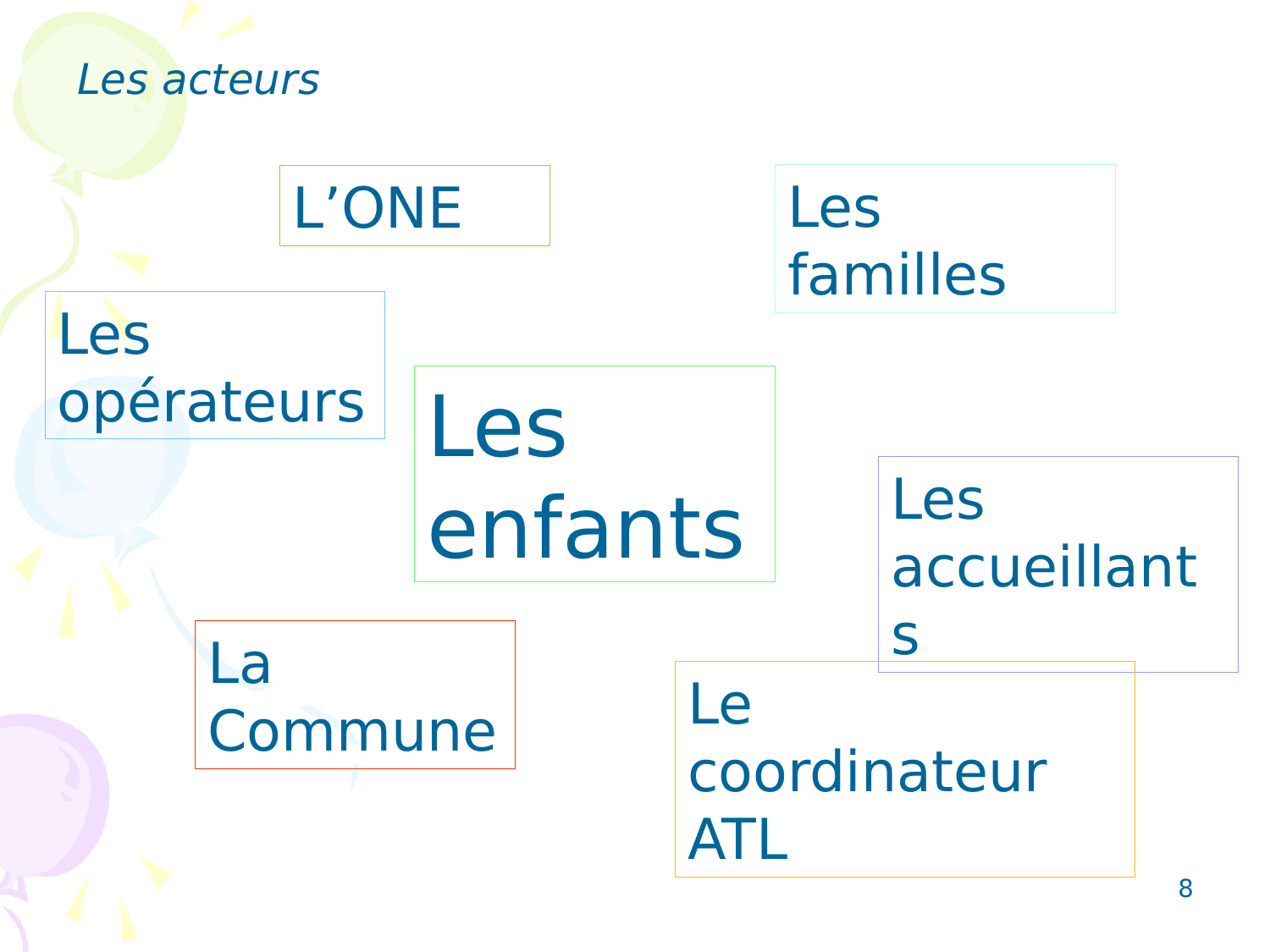

Les acteurs
Les familles
L’ONE
Les opérateurs
Les enfants
Les accueillants
La Commune
Le coordinateur ATL
8